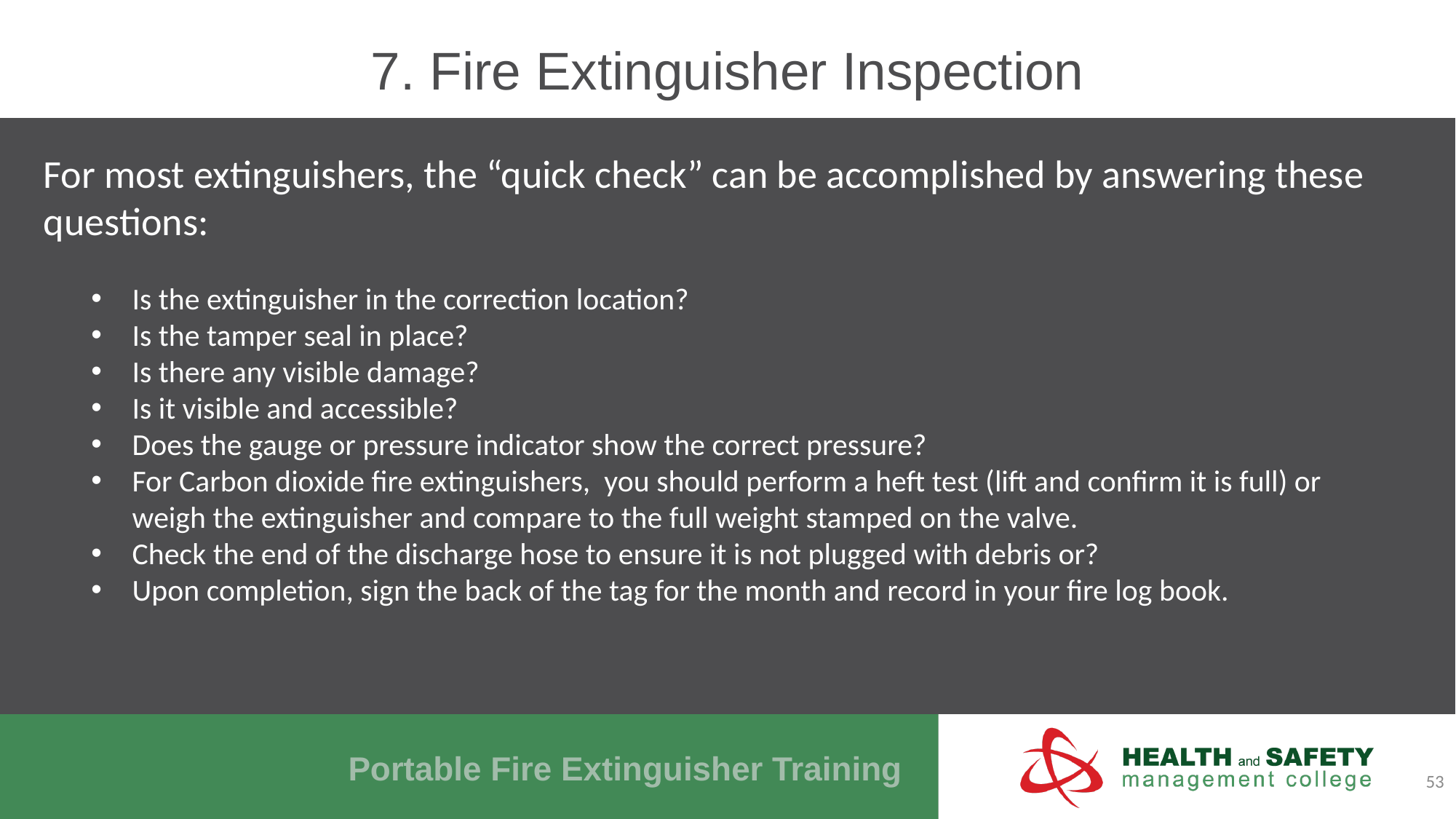

# 7. Fire Extinguisher Inspection
For most extinguishers, the “quick check” can be accomplished by answering these questions:

Is the extinguisher in the correction location?
Is the tamper seal in place?
Is there any visible damage?
Is it visible and accessible?
Does the gauge or pressure indicator show the correct pressure?
For Carbon dioxide fire extinguishers,  you should perform a heft test (lift and confirm it is full) or weigh the extinguisher and compare to the full weight stamped on the valve.
Check the end of the discharge hose to ensure it is not plugged with debris or?
Upon completion, sign the back of the tag for the month and record in your fire log book.

53